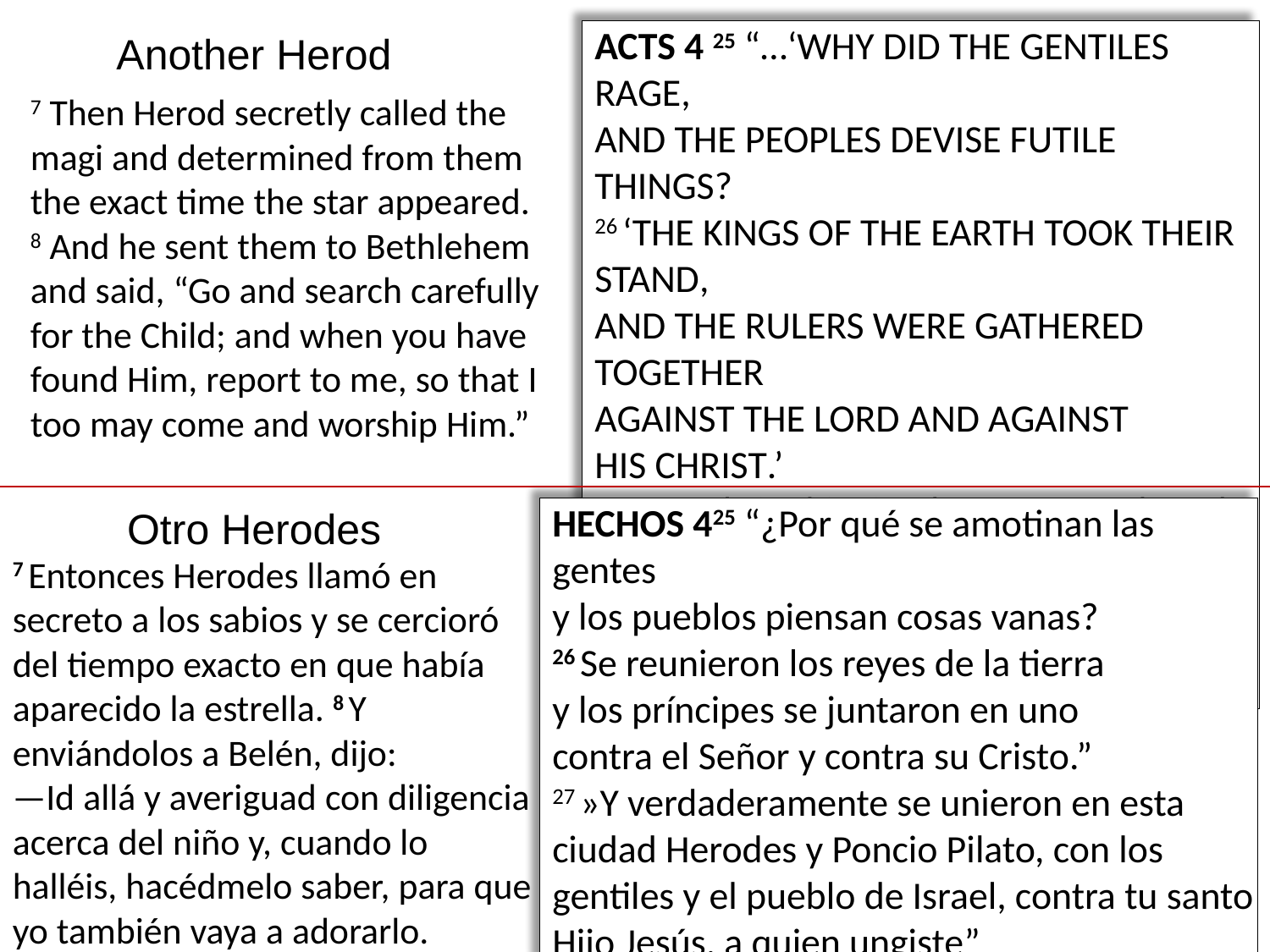

Another Herod
Acts 4 25 “…‘Why did the Gentiles rage,
And the peoples devise futile things?
26 ‘The kings of the earth took their stand,
And the rulers were gathered together
Against the Lord and against His Christ.’
27 For truly in this city there were gathered together against Your holy servant Jesus, whom You anointed, both Herod and Pontius Pilate, along with the Gentiles and the peoples of Israel”
7 Then Herod secretly called the magi and determined from them the exact time the star appeared. 8 And he sent them to Bethlehem and said, “Go and search carefully for the Child; and when you have found Him, report to me, so that I too may come and worship Him.”

Otro Herodes
Hechos 425 “¿Por qué se amotinan las gentes
y los pueblos piensan cosas vanas?
26 Se reunieron los reyes de la tierra
y los príncipes se juntaron en uno
contra el Señor y contra su Cristo.”
27 »Y verdaderamente se unieron en esta ciudad Herodes y Poncio Pilato, con los gentiles y el pueblo de Israel, contra tu santo Hijo Jesús, a quien ungiste”
7 Entonces Herodes llamó en secreto a los sabios y se cercioró del tiempo exacto en que había aparecido la estrella. 8 Y enviándolos a Belén, dijo:
—Id allá y averiguad con diligencia acerca del niño y, cuando lo halléis, hacédmelo saber, para que yo también vaya a adorarlo.